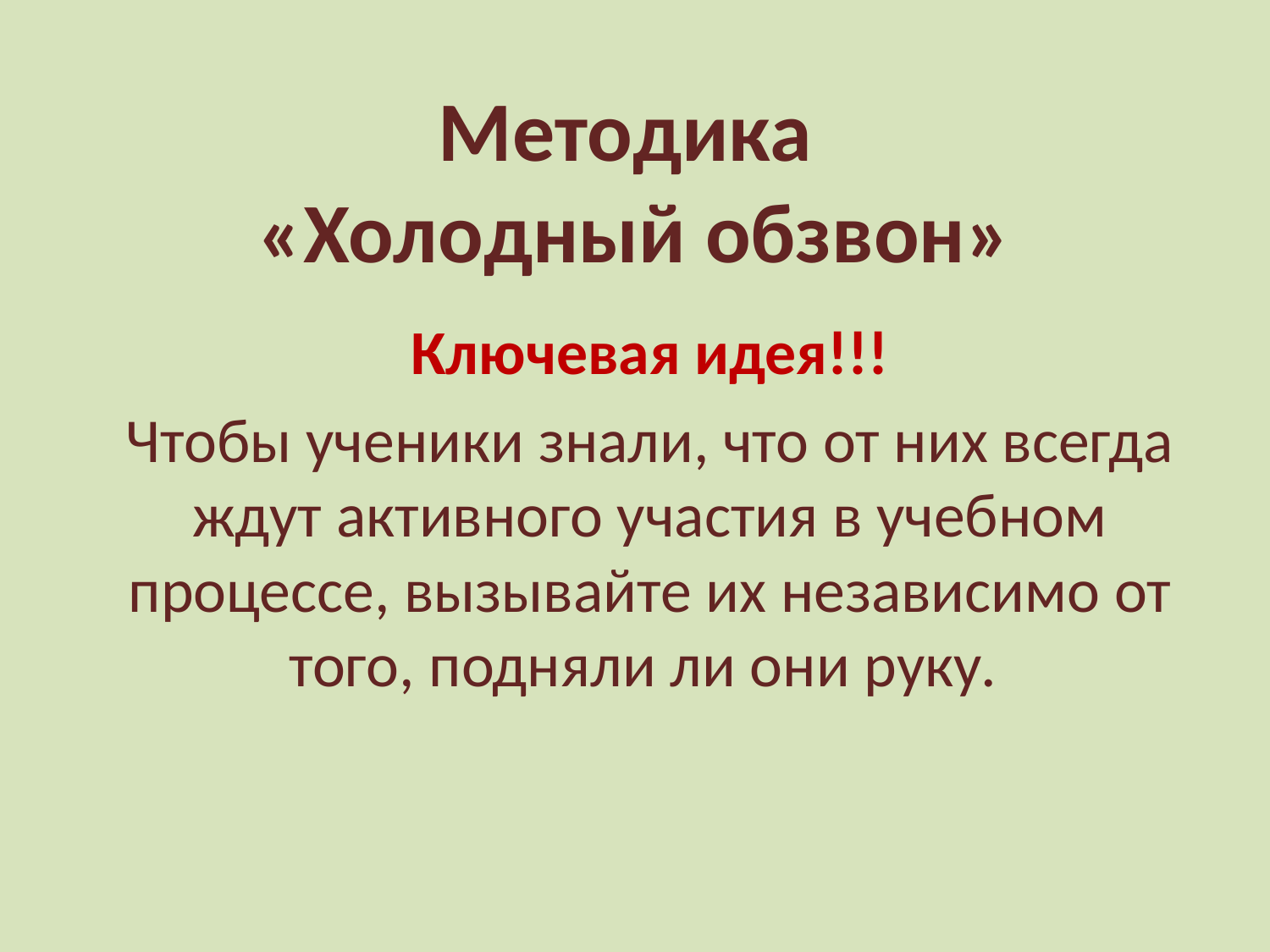

# Методика «Холодный обзвон»
Ключевая идея!!!
Чтобы ученики знали, что от них всегда ждут активного участия в учебном процессе, вызывайте их независимо от того, подняли ли они руку.